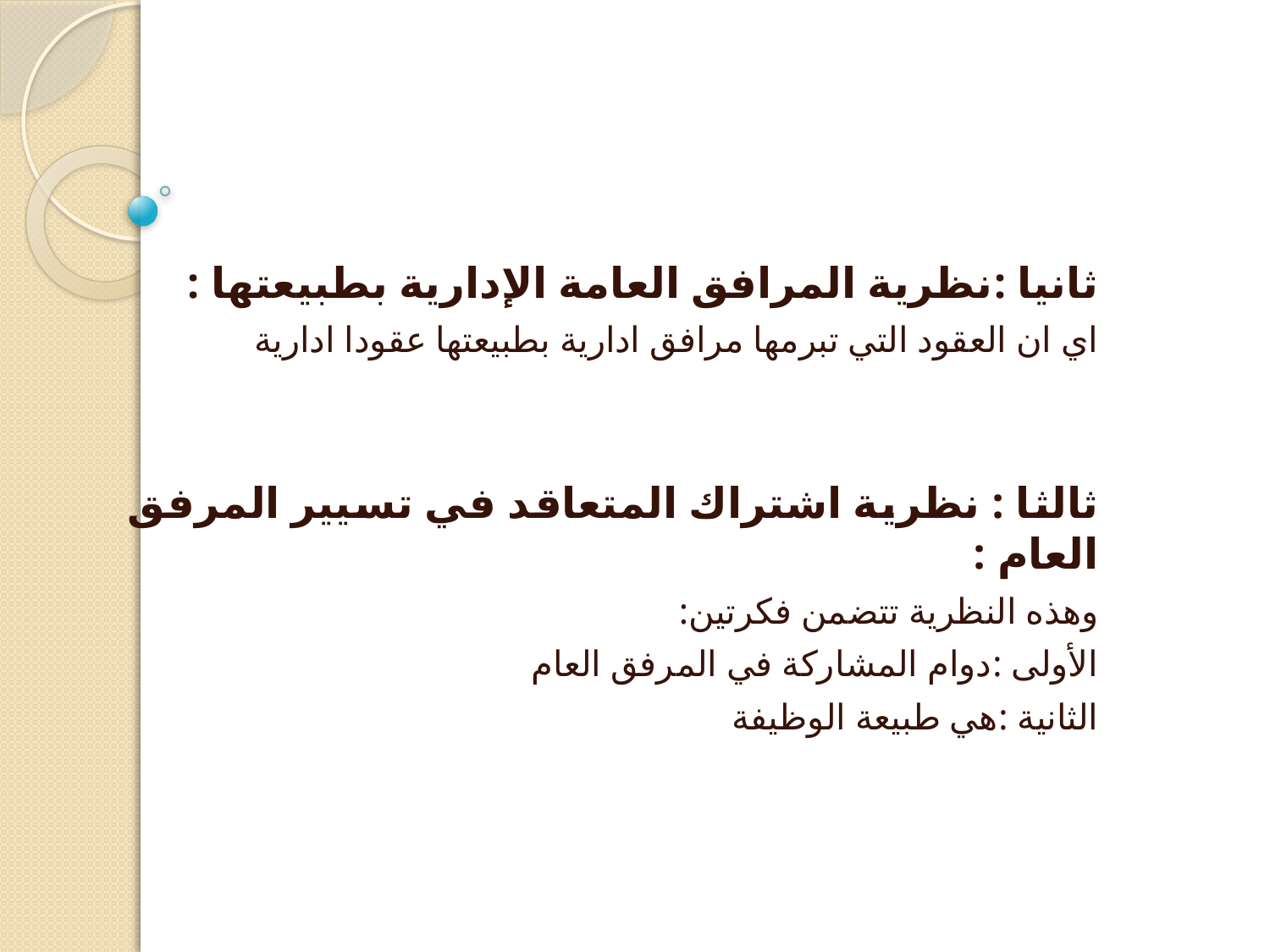

#
ثانيا :نظرية المرافق العامة الإدارية بطبيعتها :
اي ان العقود التي تبرمها مرافق ادارية بطبيعتها عقودا ادارية

ثالثا : نظرية اشتراك المتعاقد في تسيير المرفق العام :
وهذه النظرية تتضمن فكرتين:
الأولى :دوام المشاركة في المرفق العام
الثانية :هي طبيعة الوظيفة